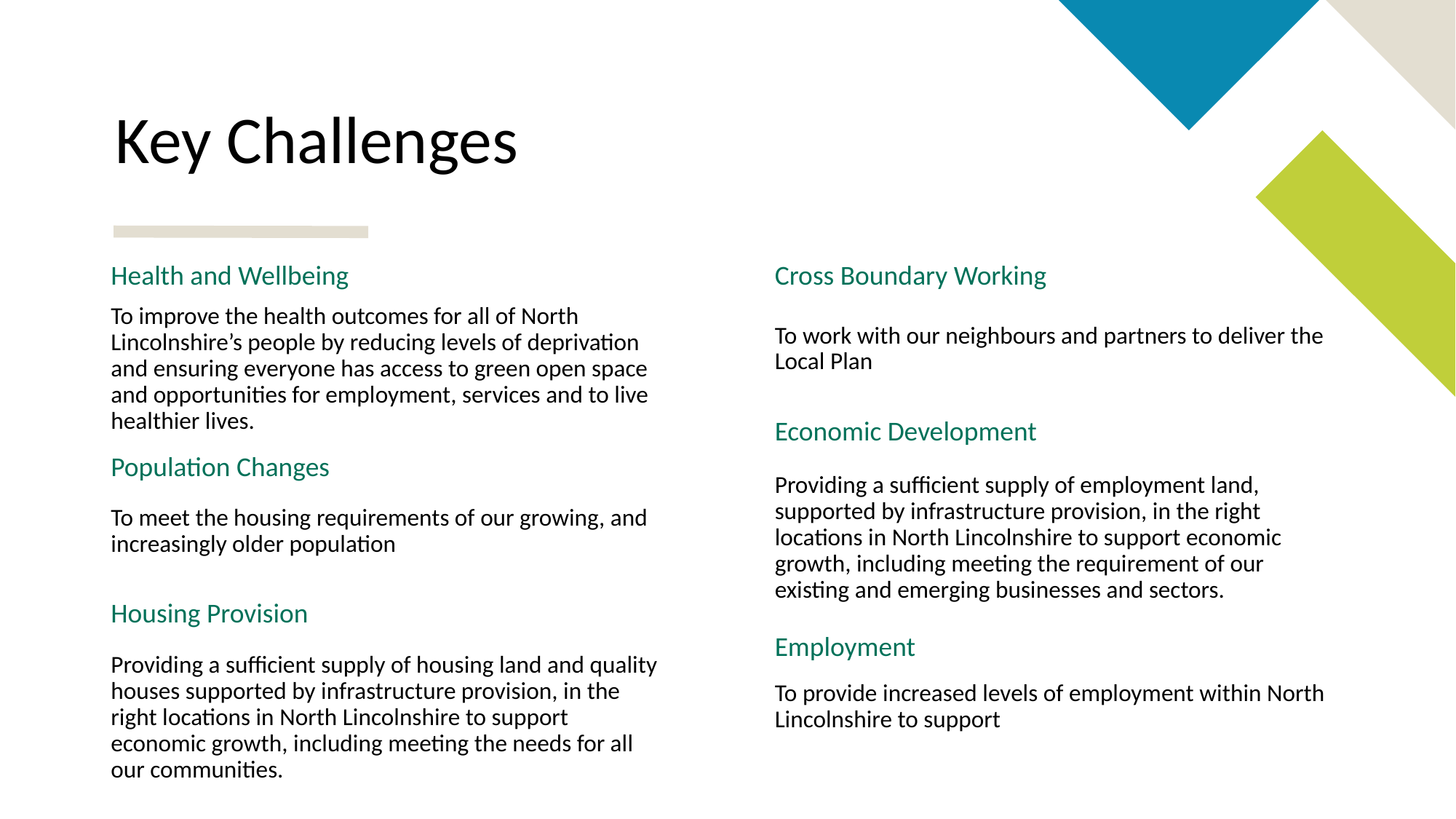

# Key Challenges
Cross Boundary Working
Health and Wellbeing
To improve the health outcomes for all of North Lincolnshire’s people by reducing levels of deprivation and ensuring everyone has access to green open space and opportunities for employment, services and to live healthier lives.
To work with our neighbours and partners to deliver the Local Plan
Economic Development
Population Changes
Providing a sufficient supply of employment land, supported by infrastructure provision, in the right locations in North Lincolnshire to support economic growth, including meeting the requirement of our existing and emerging businesses and sectors.
To meet the housing requirements of our growing, and increasingly older population
Housing Provision
Employment
Providing a sufficient supply of housing land and quality houses supported by infrastructure provision, in the right locations in North Lincolnshire to support economic growth, including meeting the needs for all our communities.
To provide increased levels of employment within North Lincolnshire to support economic growth.
5